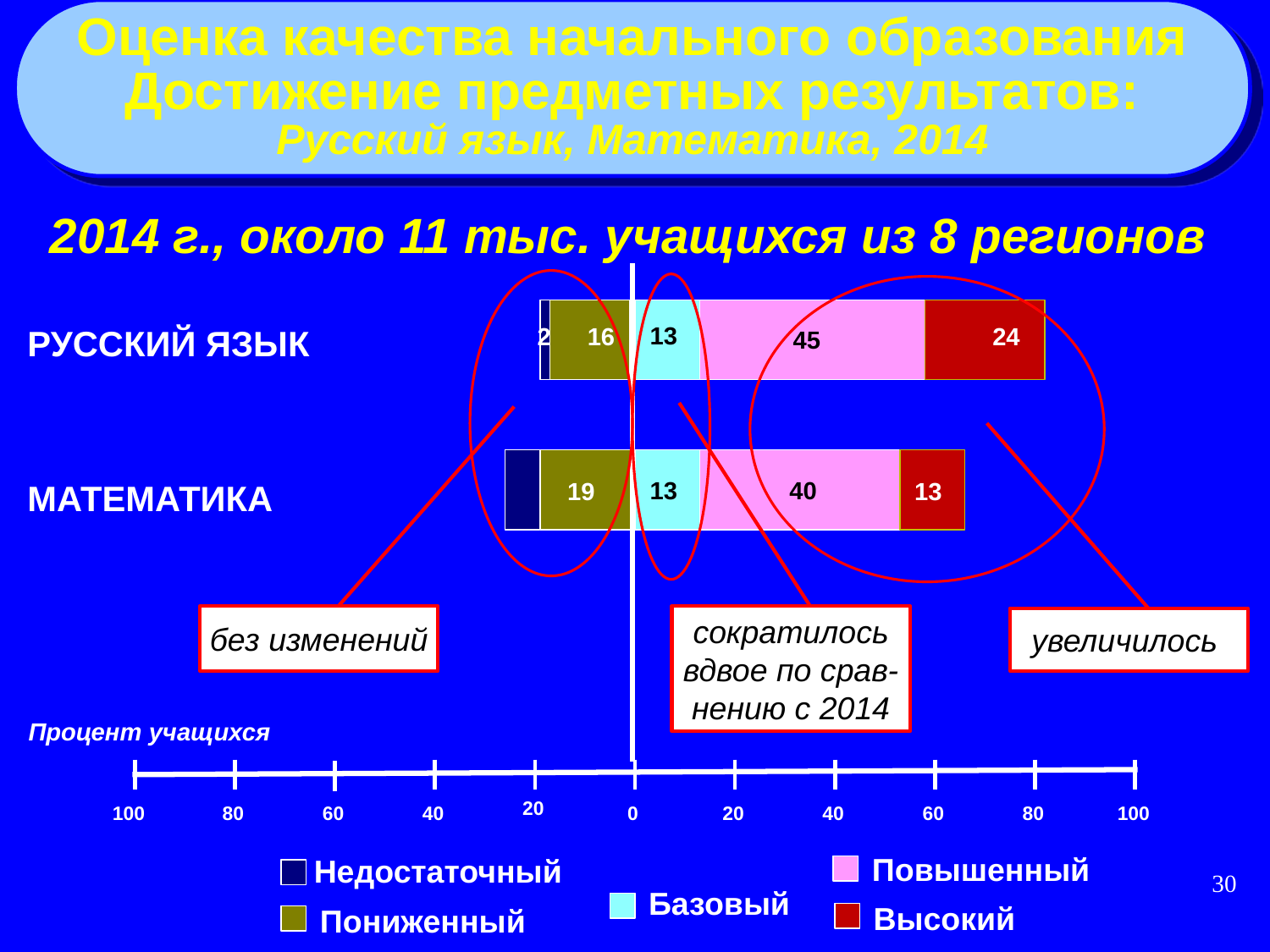

Оценка качества начального образования
Достижение предметных результатов:
Русский язык, Математика, 2014
2014 г., около 11 тыс. учащихся из 8 регионов

13
24
РУССКИЙ ЯЗЫК
2
16
45

40
13
МАТЕМАТИКА
5
19
13
без изменений
сократилось
вдвое по срав-
нению с 2014
увеличилось
Процент учащихся
20
40
100
80
60
0
20
40
60
80
100
Повышенный
Недостаточный

30
Базовый
Высокий

Пониженный